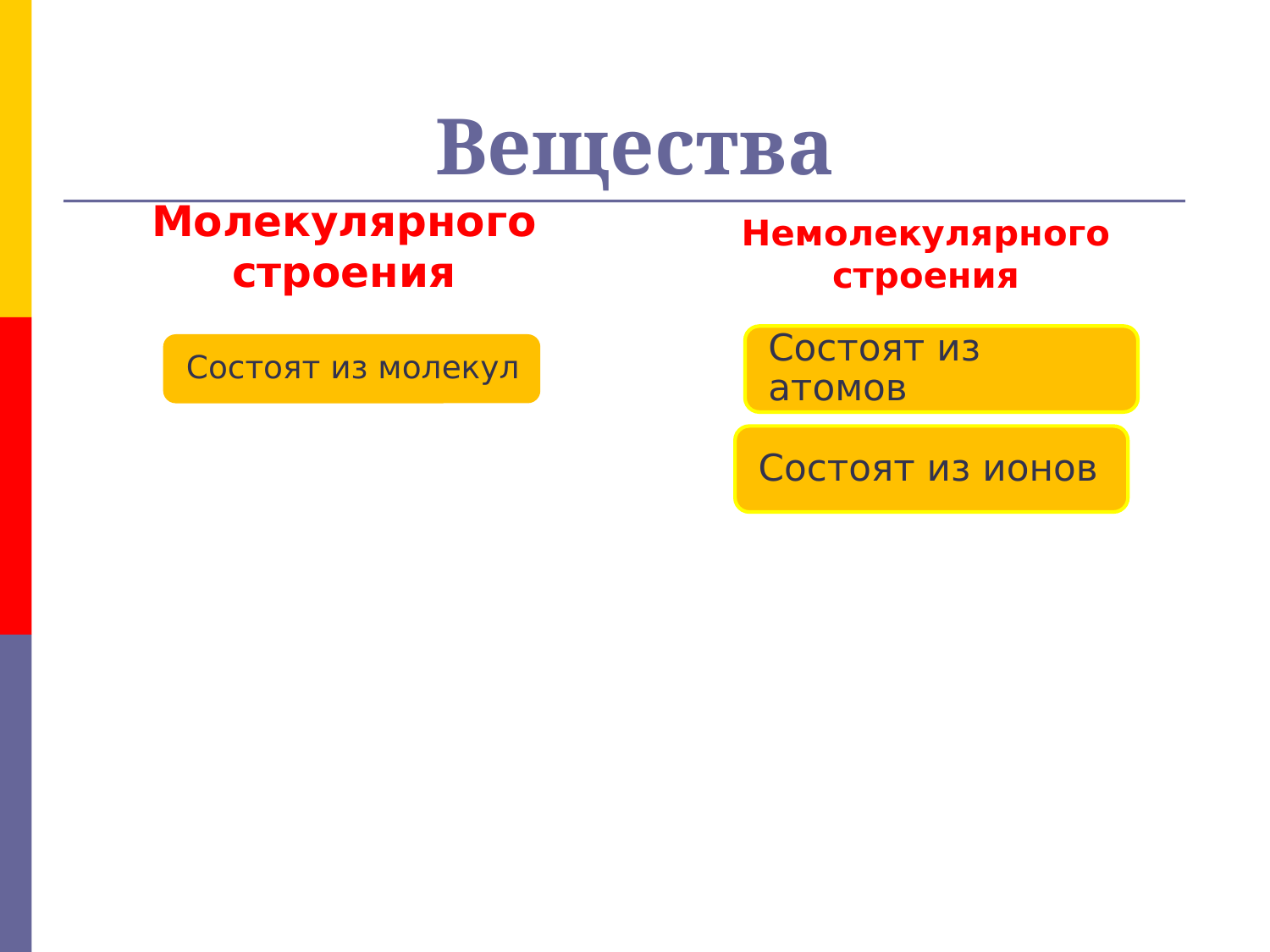

# Вещества
Молекулярного строения
Немолекулярного строения
Состоят из атомов
Состоят из ионов
Состоят из молекул